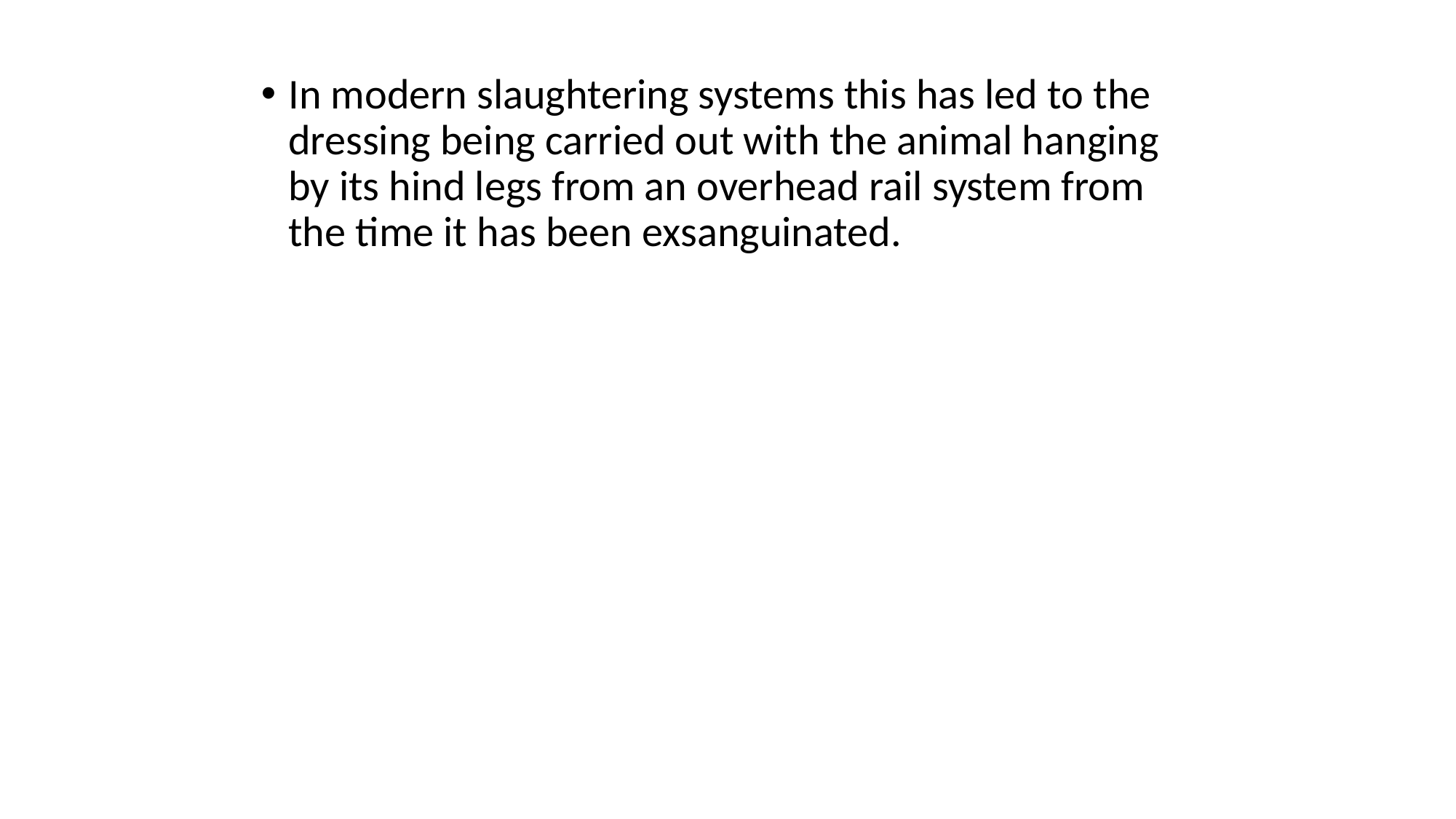

In modern slaughtering systems this has led to the dressing being carried out with the animal hanging by its hind legs from an overhead rail system from the time it has been exsanguinated.